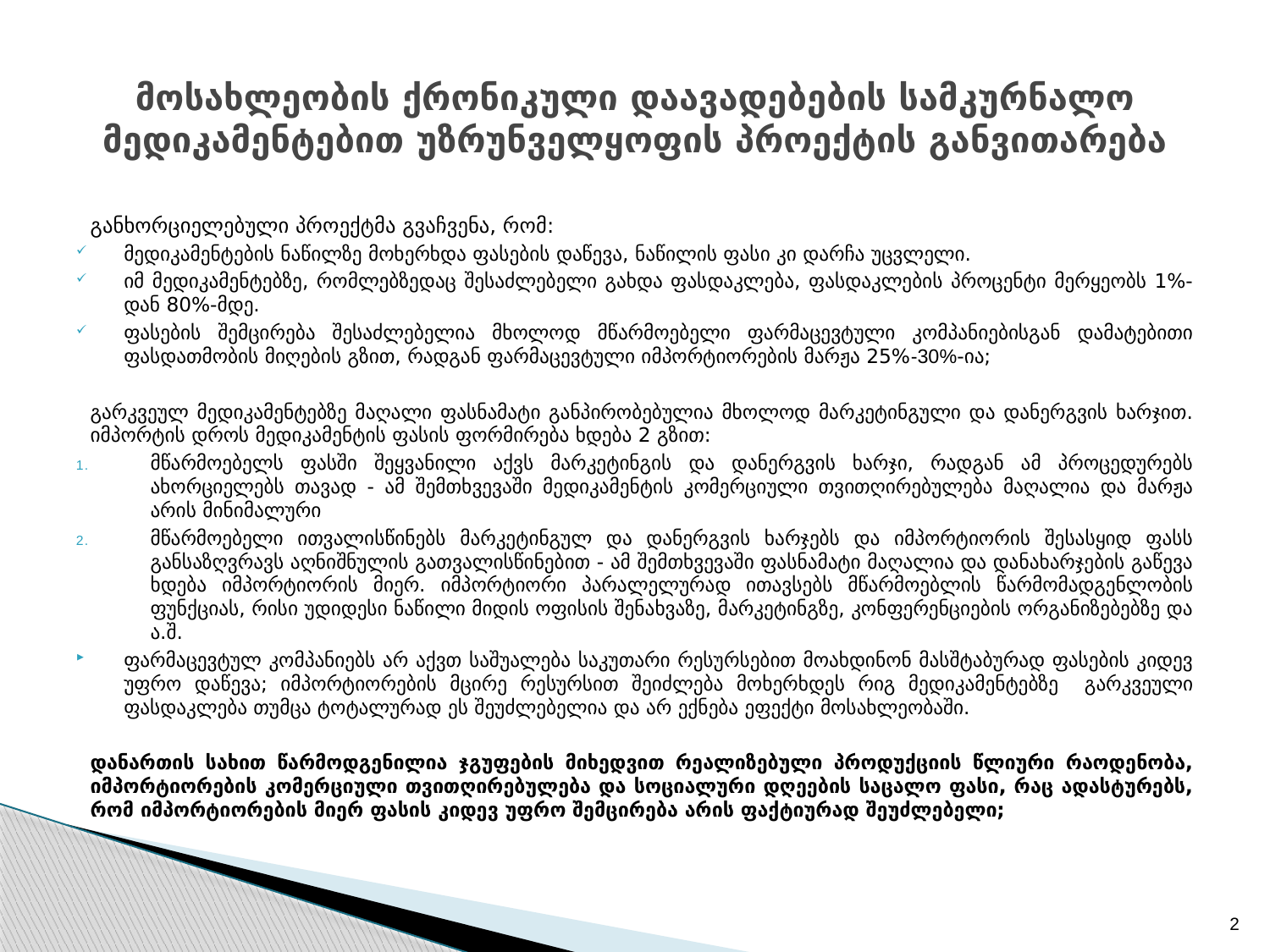

# მოსახლეობის ქრონიკული დაავადებების სამკურნალო მედიკამენტებით უზრუნველყოფის პროექტის განვითარება
განხორციელებული პროექტმა გვაჩვენა, რომ:
მედიკამენტების ნაწილზე მოხერხდა ფასების დაწევა, ნაწილის ფასი კი დარჩა უცვლელი.
იმ მედიკამენტებზე, რომლებზედაც შესაძლებელი გახდა ფასდაკლება, ფასდაკლების პროცენტი მერყეობს 1%-დან 80%-მდე.
ფასების შემცირება შესაძლებელია მხოლოდ მწარმოებელი ფარმაცევტული კომპანიებისგან დამატებითი ფასდათმობის მიღების გზით, რადგან ფარმაცევტული იმპორტიორების მარჟა 25%-30%-ია;

გარკვეულ მედიკამენტებზე მაღალი ფასნამატი განპირობებულია მხოლოდ მარკეტინგული და დანერგვის ხარჯით. იმპორტის დროს მედიკამენტის ფასის ფორმირება ხდება 2 გზით:
მწარმოებელს ფასში შეყვანილი აქვს მარკეტინგის და დანერგვის ხარჯი, რადგან ამ პროცედურებს ახორციელებს თავად - ამ შემთხვევაში მედიკამენტის კომერციული თვითღირებულება მაღალია და მარჟა არის მინიმალური
მწარმოებელი ითვალისწინებს მარკეტინგულ და დანერგვის ხარჯებს და იმპორტიორის შესასყიდ ფასს განსაზღვრავს აღნიშნულის გათვალისწინებით - ამ შემთხვევაში ფასნამატი მაღალია და დანახარჯების გაწევა ხდება იმპორტიორის მიერ. იმპორტიორი პარალელურად ითავსებს მწარმოებლის წარმომადგენლობის ფუნქციას, რისი უდიდესი ნაწილი მიდის ოფისის შენახვაზე, მარკეტინგზე, კონფერენციების ორგანიზებებზე და ა.შ.
ფარმაცევტულ კომპანიებს არ აქვთ საშუალება საკუთარი რესურსებით მოახდინონ მასშტაბურად ფასების კიდევ უფრო დაწევა; იმპორტიორების მცირე რესურსით შეიძლება მოხერხდეს რიგ მედიკამენტებზე  გარკვეული ფასდაკლება თუმცა ტოტალურად ეს შეუძლებელია და არ ექნება ეფექტი მოსახლეობაში.

დანართის სახით წარმოდგენილია ჯგუფების მიხედვით რეალიზებული პროდუქციის წლიური რაოდენობა, იმპორტიორების კომერციული თვითღირებულება და სოციალური დღეების საცალო ფასი, რაც ადასტურებს, რომ იმპორტიორების მიერ ფასის კიდევ უფრო შემცირება არის ფაქტიურად შეუძლებელი;

2